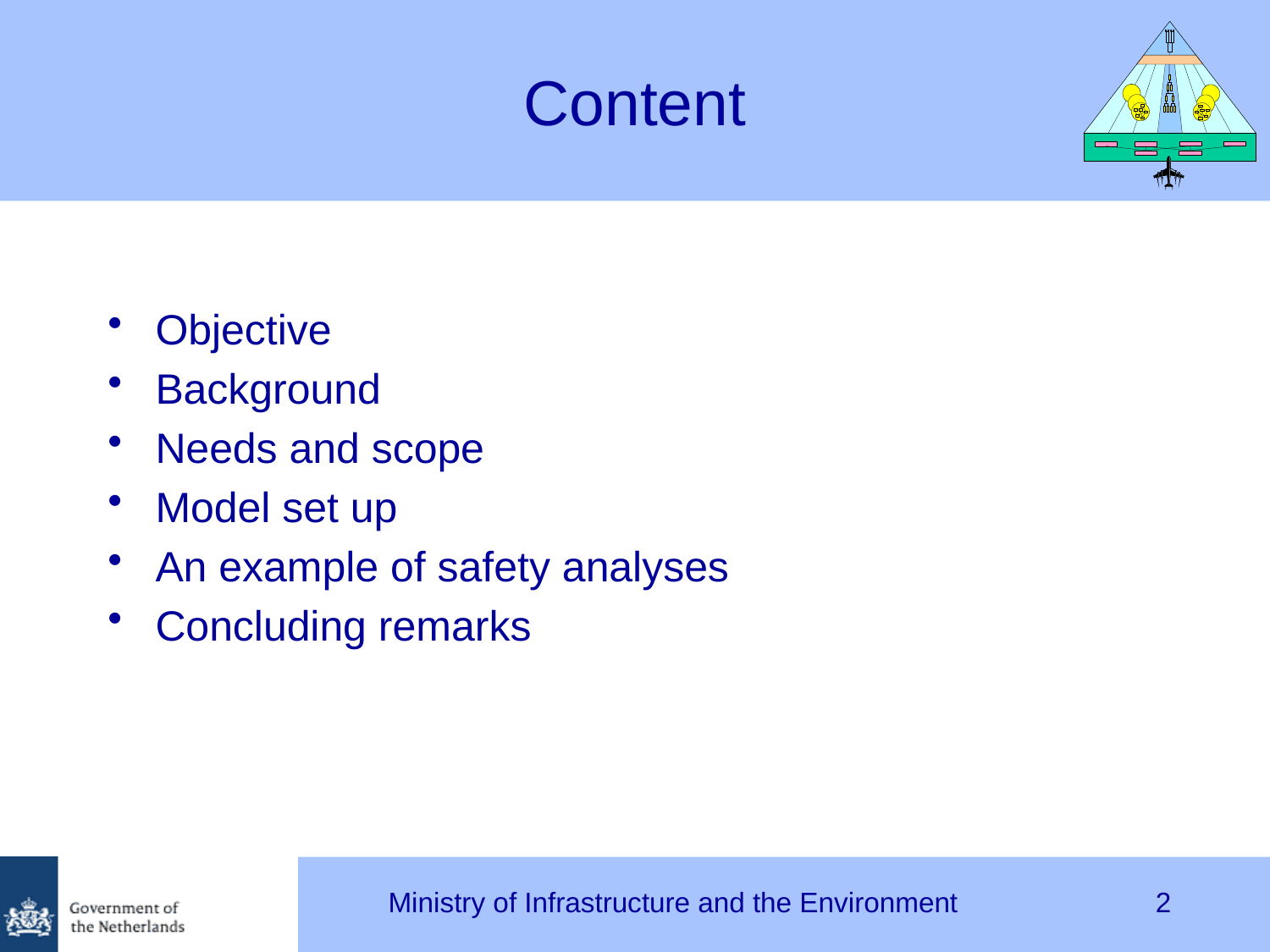

# Content
Objective
Background
Needs and scope
Model set up
An example of safety analyses
Concluding remarks